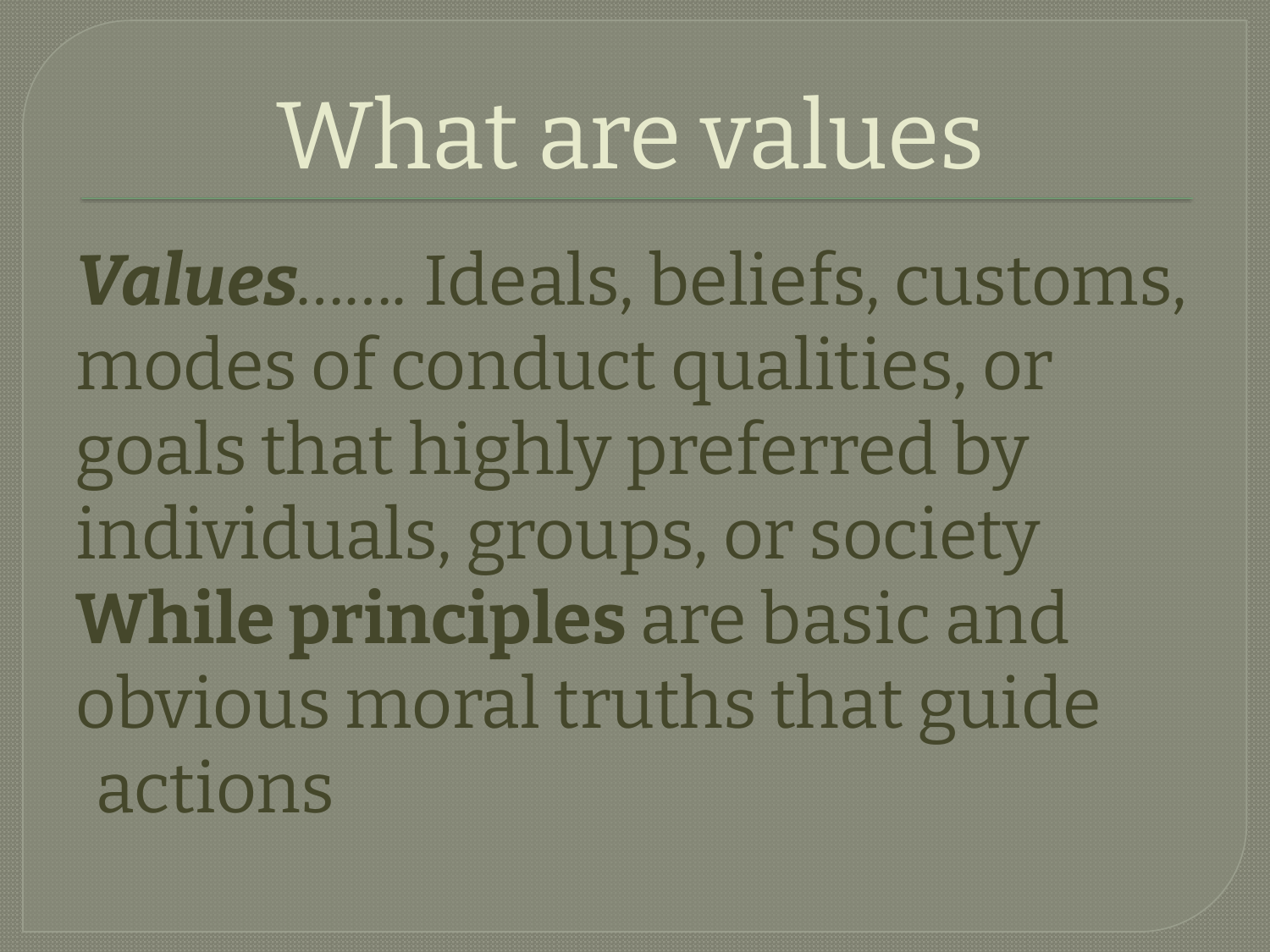

# What are values
Values……. Ideals, beliefs, customs, modes of conduct qualities, or goals that highly preferred by individuals, groups, or society
While principles are basic and obvious moral truths that guide actions